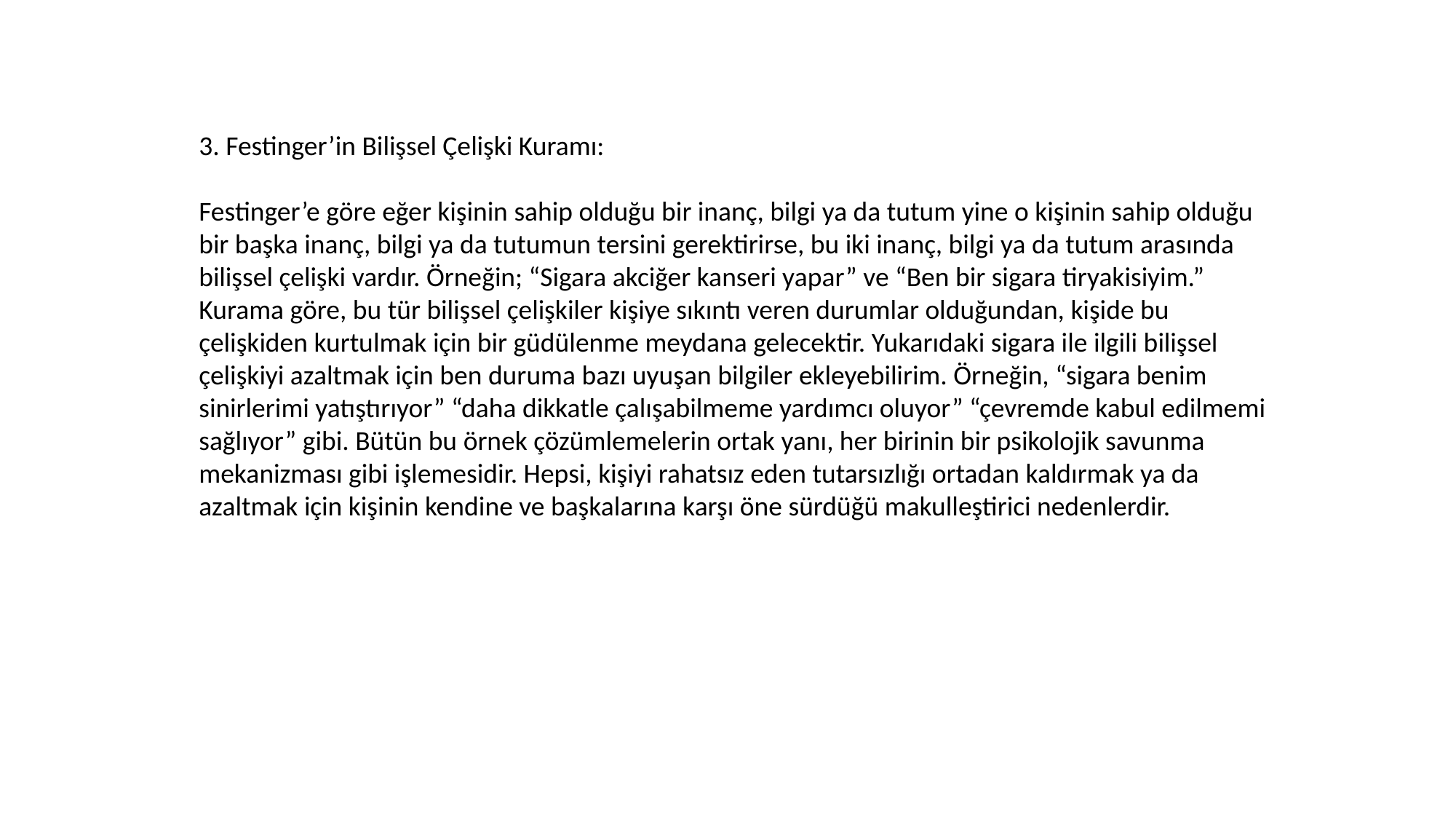

3. Festinger’in Bilişsel Çelişki Kuramı:

Festinger’e göre eğer kişinin sahip olduğu bir inanç, bilgi ya da tutum yine o kişinin sahip olduğu bir başka inanç, bilgi ya da tutumun tersini gerektirirse, bu iki inanç, bilgi ya da tutum arasında bilişsel çelişki vardır. Örneğin; “Sigara akciğer kanseri yapar” ve “Ben bir sigara tiryakisiyim.” Kurama göre, bu tür bilişsel çelişkiler kişiye sıkıntı veren durumlar olduğundan, kişide bu çelişkiden kurtulmak için bir güdülenme meydana gelecektir. Yukarıdaki sigara ile ilgili bilişsel çelişkiyi azaltmak için ben duruma bazı uyuşan bilgiler ekleyebilirim. Örneğin, “sigara benim sinirlerimi yatıştırıyor” “daha dikkatle çalışabilmeme yardımcı oluyor” “çevremde kabul edilmemi sağlıyor” gibi. Bütün bu örnek çözümlemelerin ortak yanı, her birinin bir psikolojik savunma mekanizması gibi işlemesidir. Hepsi, kişiyi rahatsız eden tutarsızlığı ortadan kaldırmak ya da azaltmak için kişinin kendine ve başkalarına karşı öne sürdüğü makulleştirici nedenlerdir.